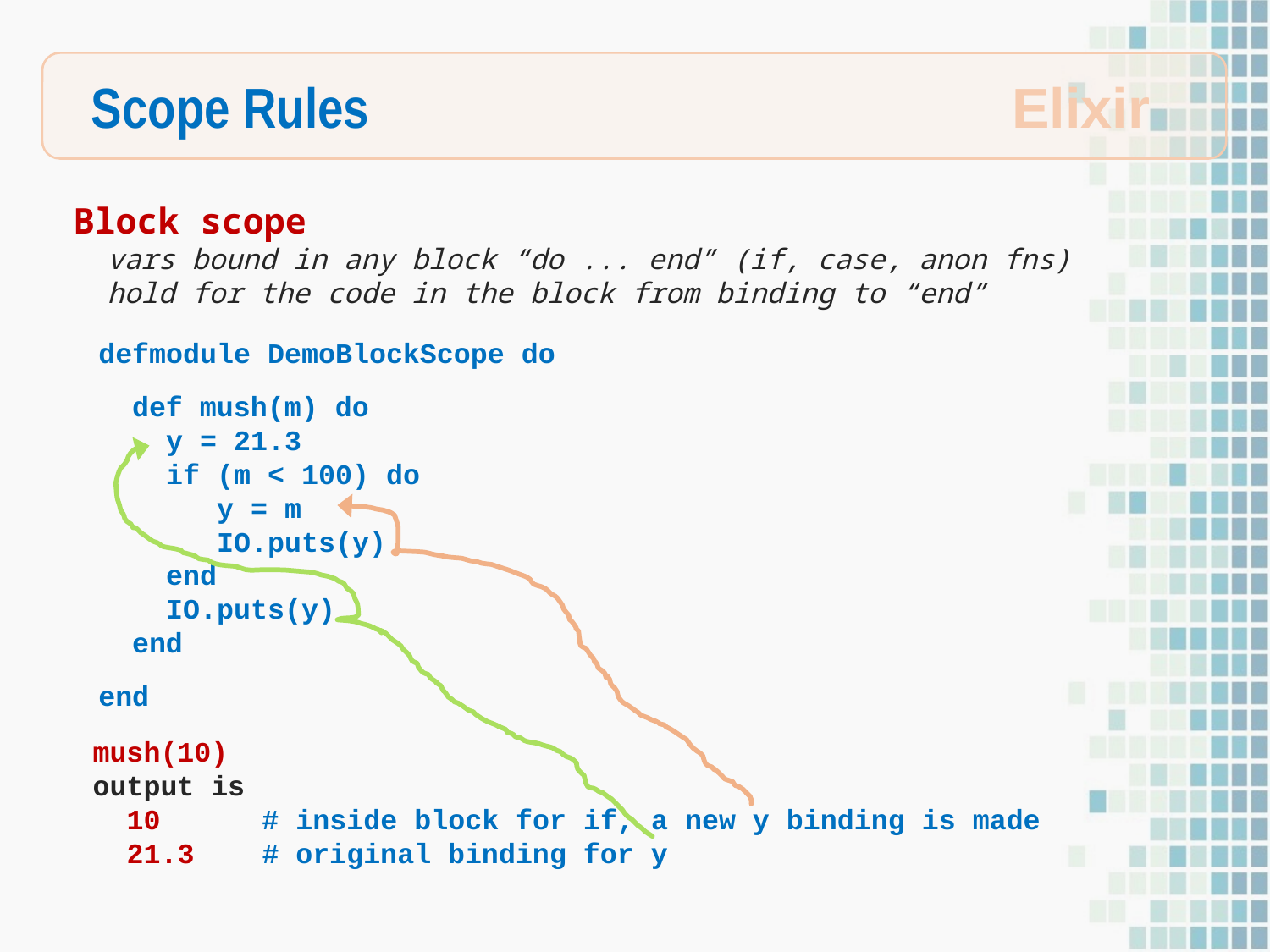

Scope Rules
Elixir
Block scope
  vars bound in any block “do ... end” (if, case, anon fns)
  hold for the code in the block from binding to “end”
defmodule DemoBlockScope do

  def mush(m) do
    y = 21.3
    if (m < 100) do
       y = m
       IO.puts(y)
    end
    IO.puts(y)
  end

end

mush(10)
output is
  10      # inside block for if, a new y binding is made
  21.3    # original binding for y